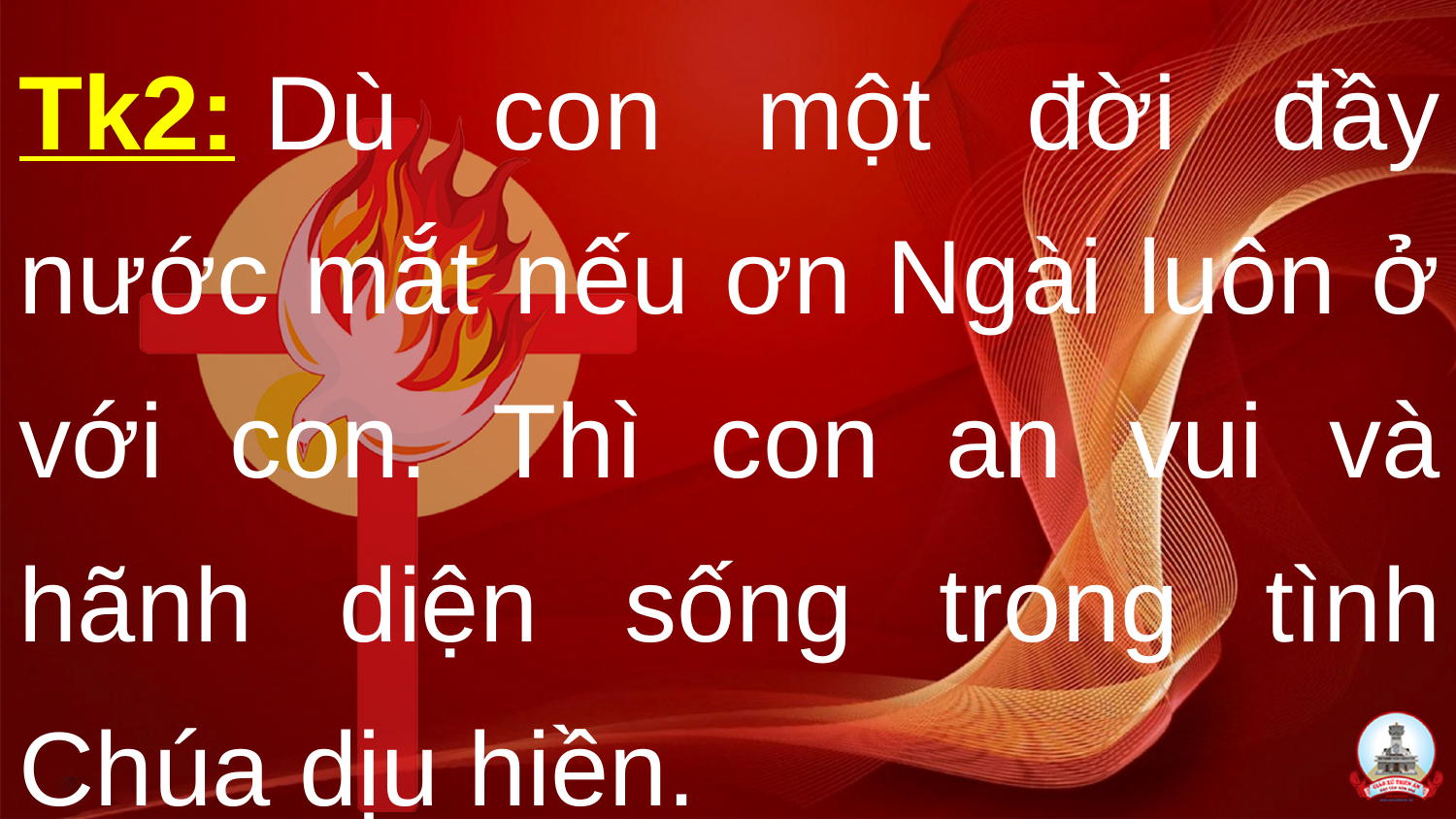

Tk2: Dù con một đời đầy nước mắt nếu ơn Ngài luôn ở với con. Thì con an vui và hãnh diện sống trong tình Chúa dịu hiền.